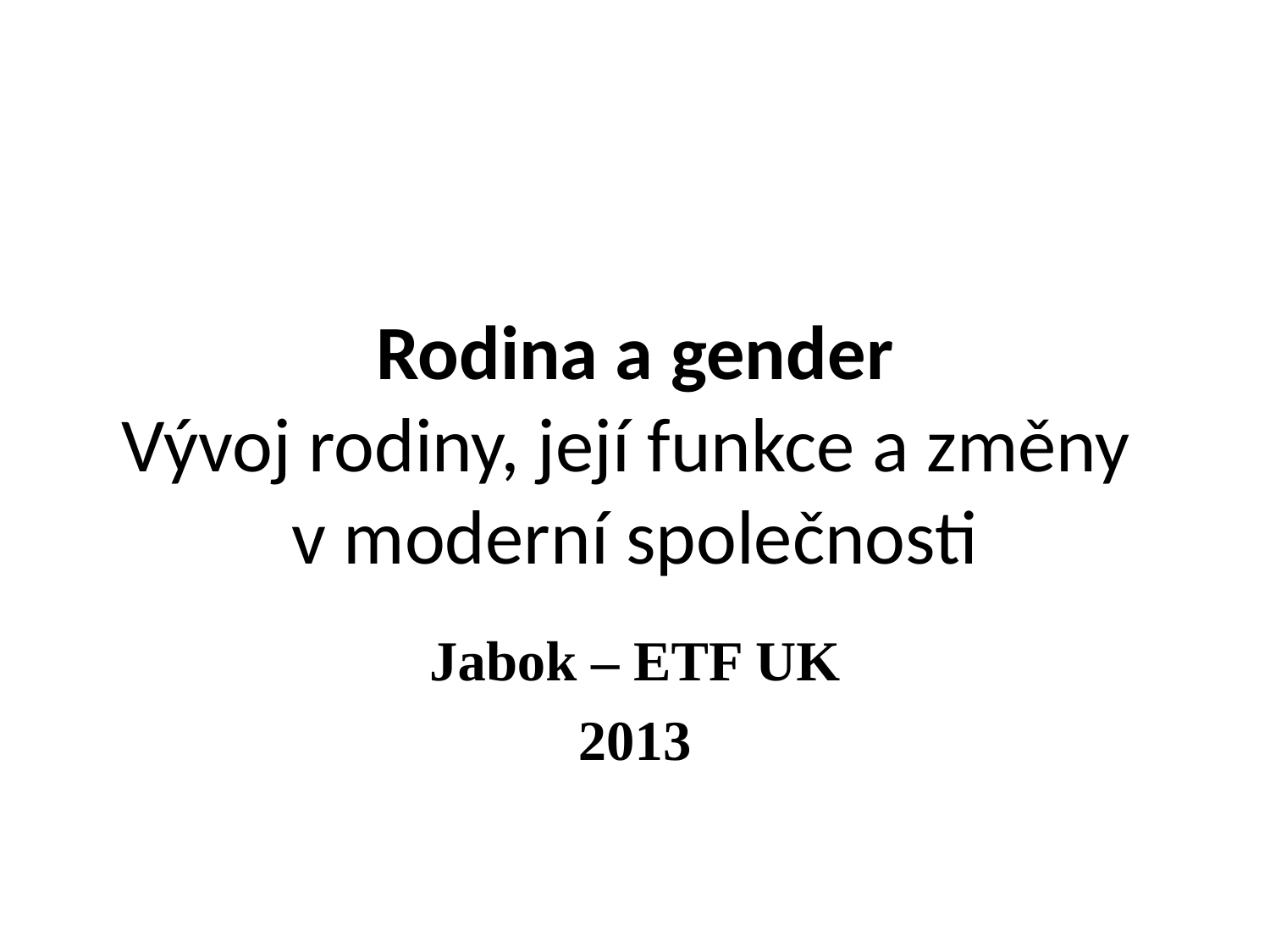

# Rodina a gender Vývoj rodiny, její funkce a změny v moderní společnosti

Jabok – ETF UK
2013